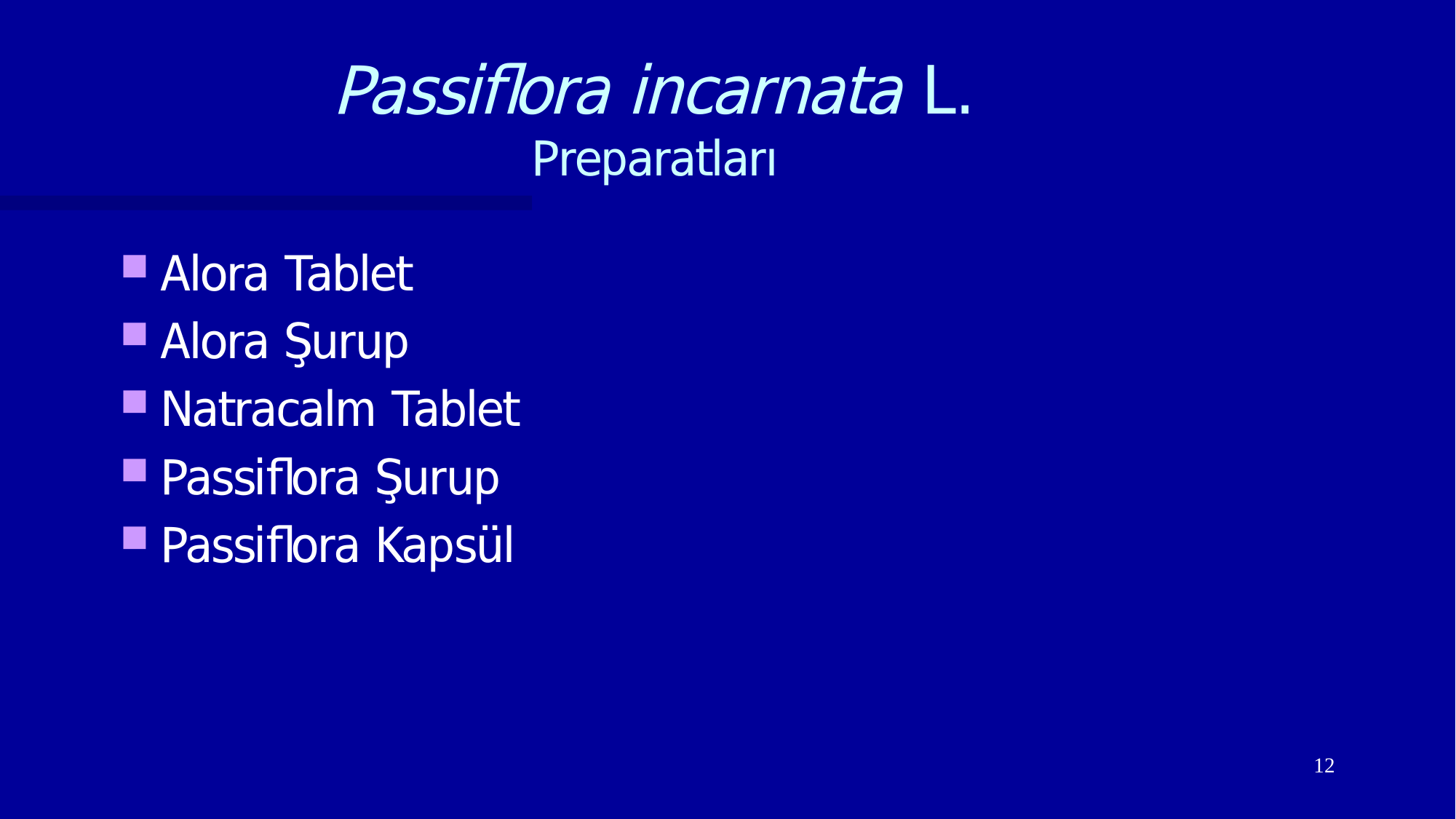

# Passiflora incarnata L. Preparatları
Alora Tablet
Alora Şurup
Natracalm Tablet
Passiflora Şurup
Passiflora Kapsül
12